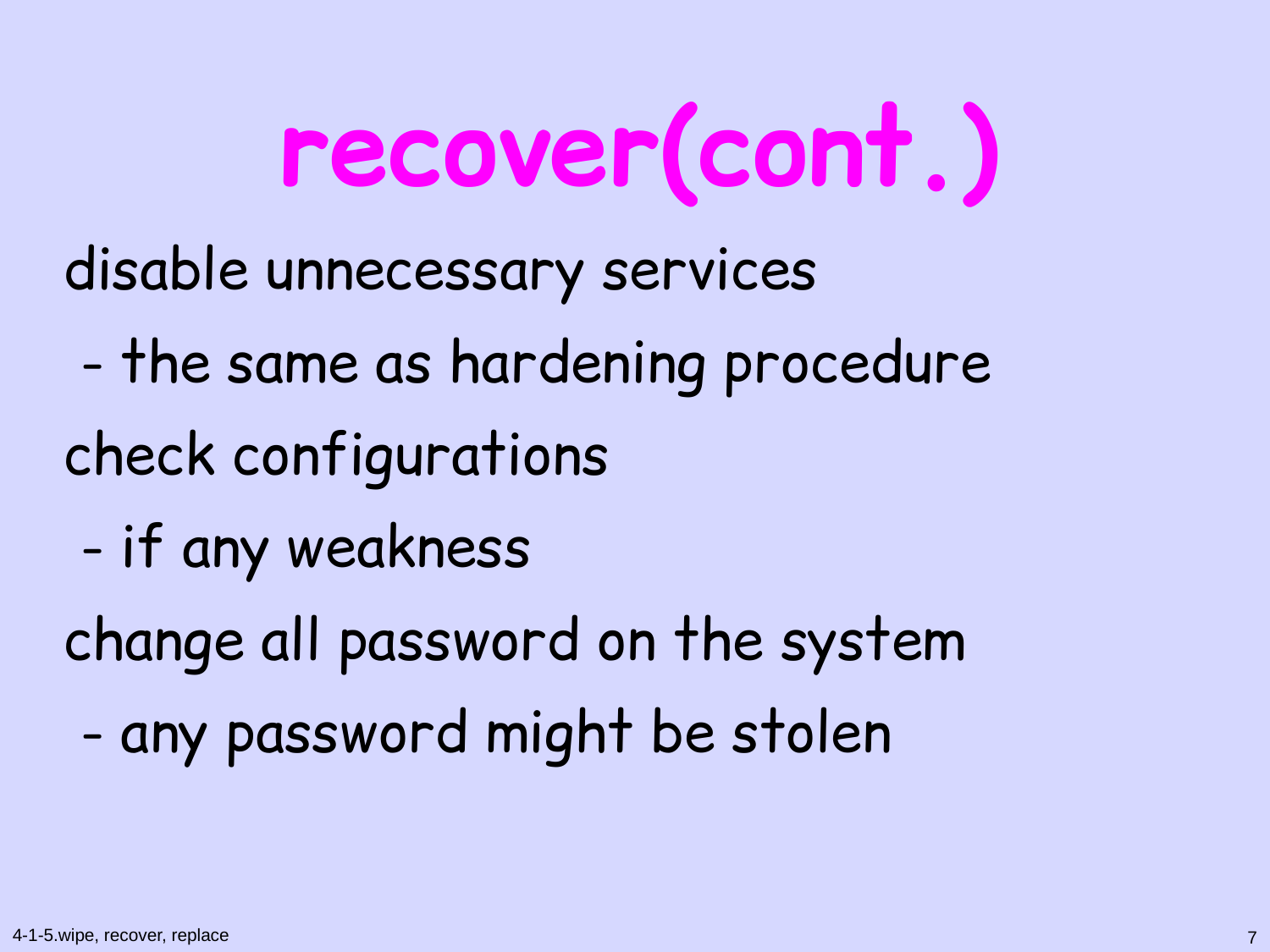

# recover(cont.)
disable unnecessary services
 - the same as hardening procedure
check configurations
 - if any weakness
change all password on the system
 - any password might be stolen

7
4-1-5.wipe, recover, replace